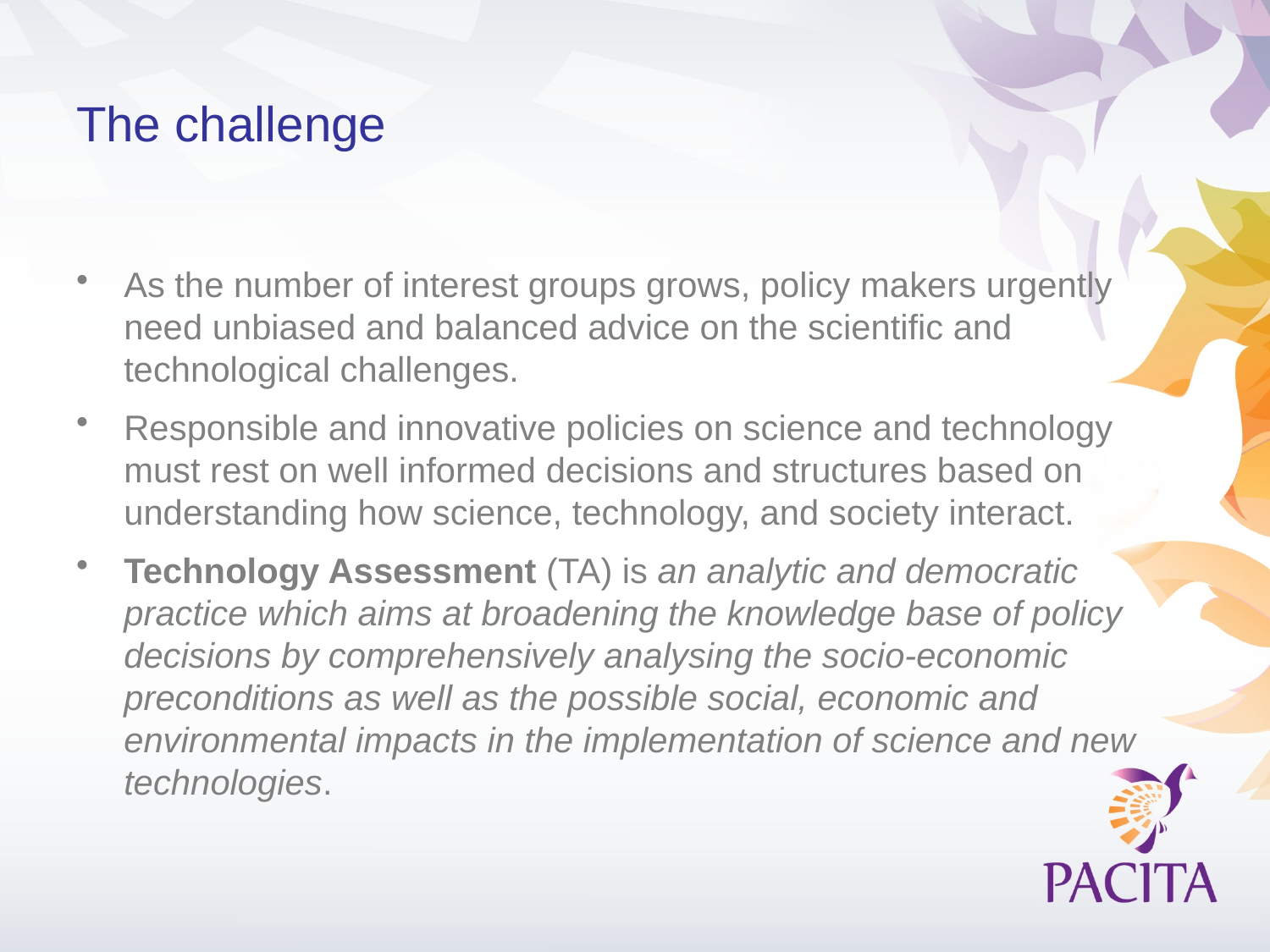

# The challenge
As the number of interest groups grows, policy makers urgently need unbiased and balanced advice on the scientific and technological challenges.
Responsible and innovative policies on science and technology must rest on well informed decisions and structures based on understanding how science, technology, and society interact.
Technology Assessment (TA) is an analytic and democratic practice which aims at broadening the knowledge base of policy decisions by comprehensively analysing the socio-economic preconditions as well as the possible social, economic and environmental impacts in the implementation of science and new technologies.